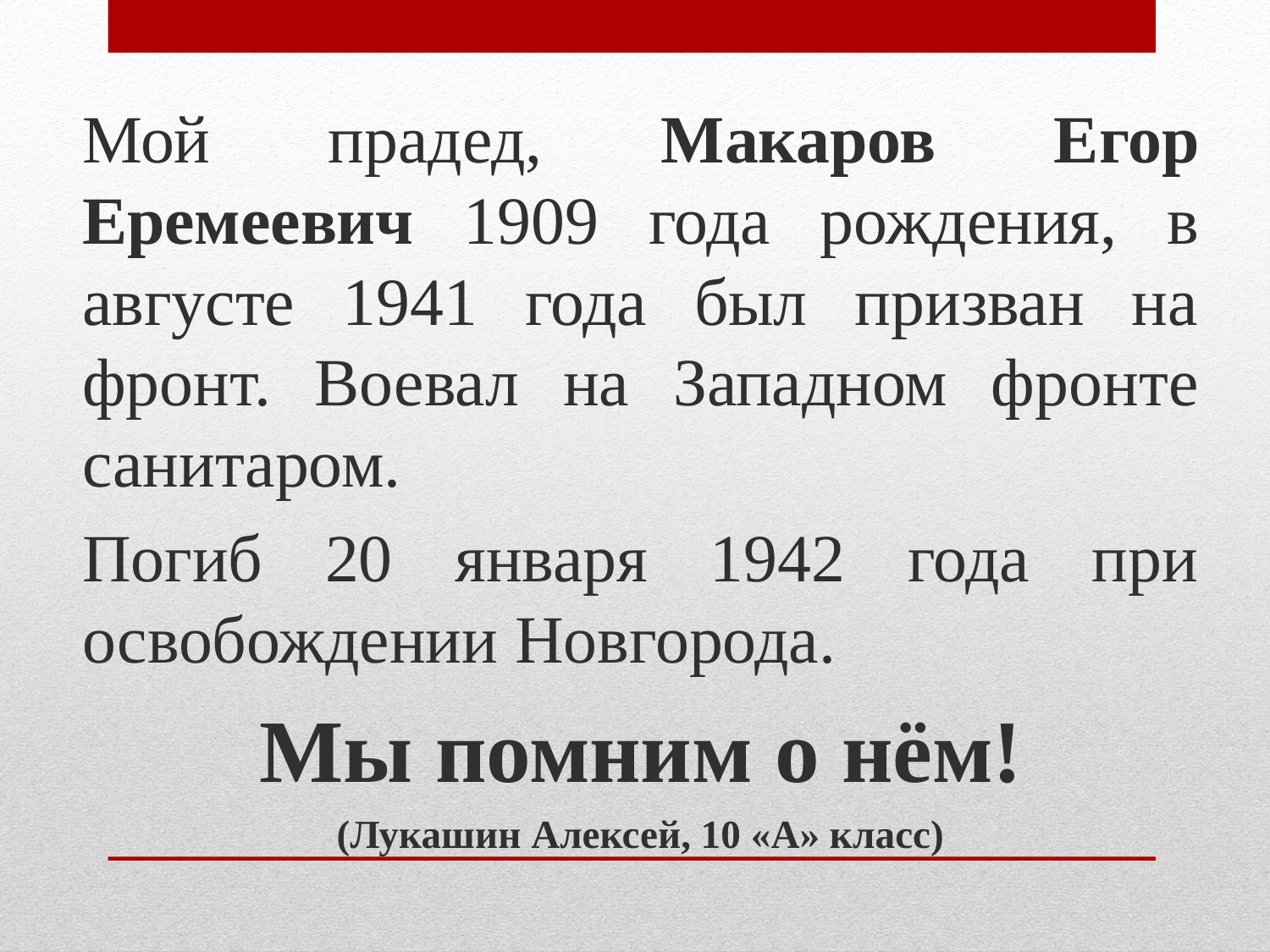

Мой прадед, Макаров Егор Еремеевич 1909 года рождения, в августе 1941 года был призван на фронт. Воевал на Западном фронте санитаром.
Погиб 20 января 1942 года при освобождении Новгорода.
Мы помним о нём!
(Лукашин Алексей, 10 «А» класс)